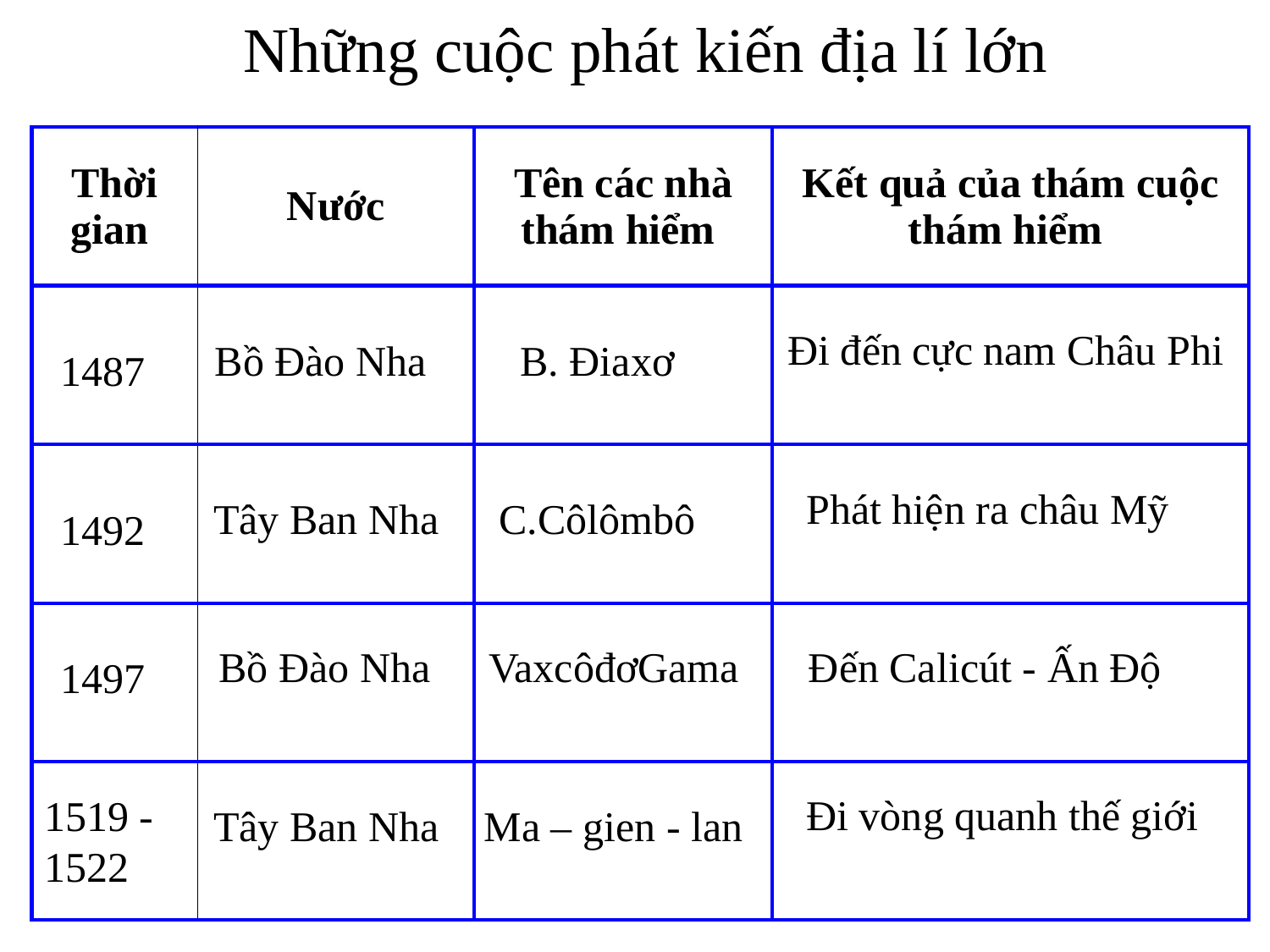

Những cuộc phát kiến địa lí lớn
| Thời gian | Nước | Tên các nhà thám hiểm | Kết quả của thám cuộc thám hiểm |
| --- | --- | --- | --- |
|  |  |  |  |
|  |  |  |  |
|  |  |  |  |
|  |  |  |  |

Đi đến cực nam Châu Phi
Bồ Đào Nha
B. Điaxơ
1487
Phát hiện ra châu Mỹ
Tây Ban Nha
C.Côlômbô
1492
Bồ Đào Nha
VaxcôđơGama
Đến Calicút - Ấn Độ
1497
Đi vòng quanh thế giới
1519 - 1522
Tây Ban Nha
Ma – gien - lan